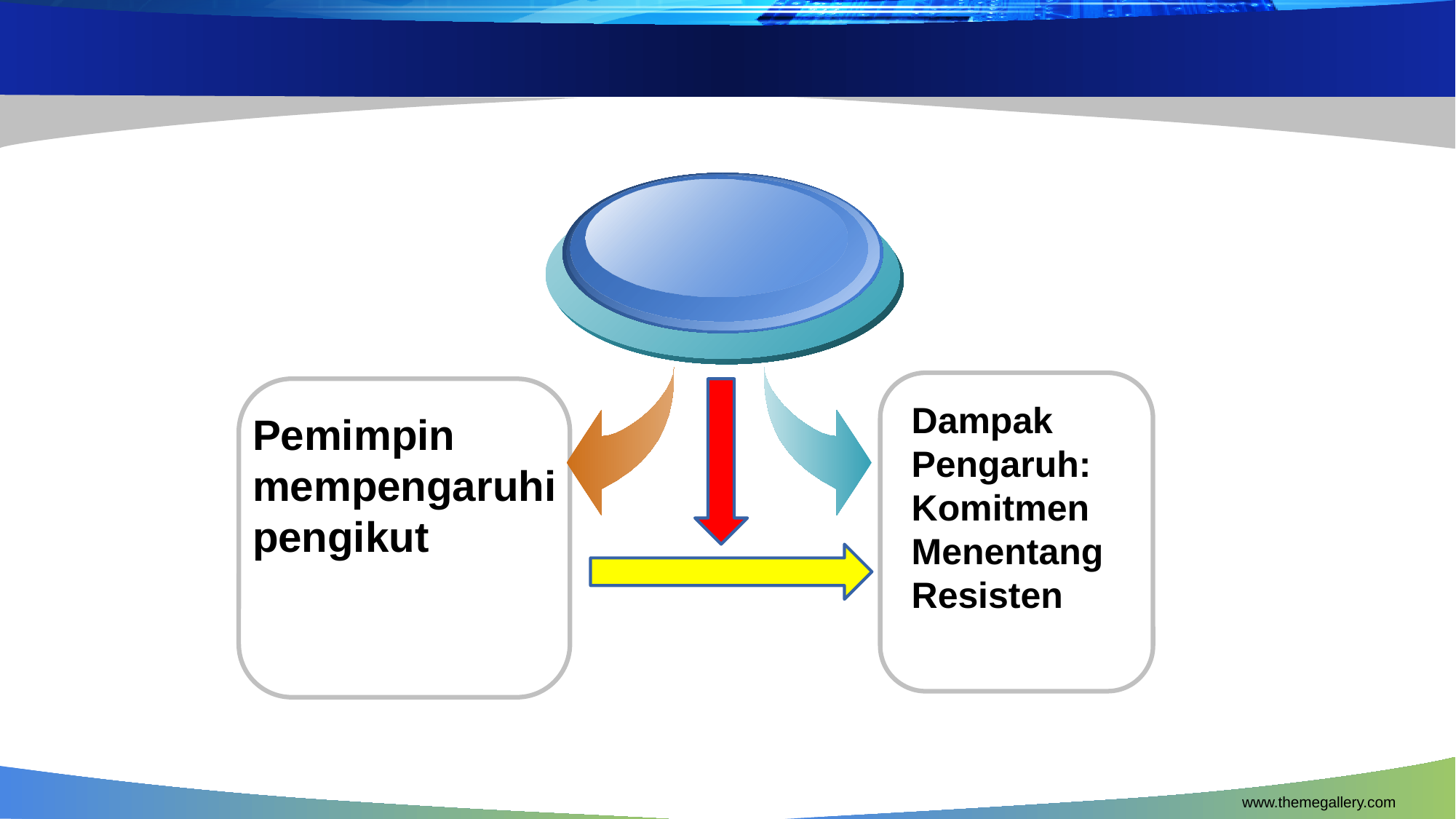

Dampak Pengaruh:
Komitmen
Menentang
Resisten
Pemimpin mempengaruhi pengikut

www.themegallery.com